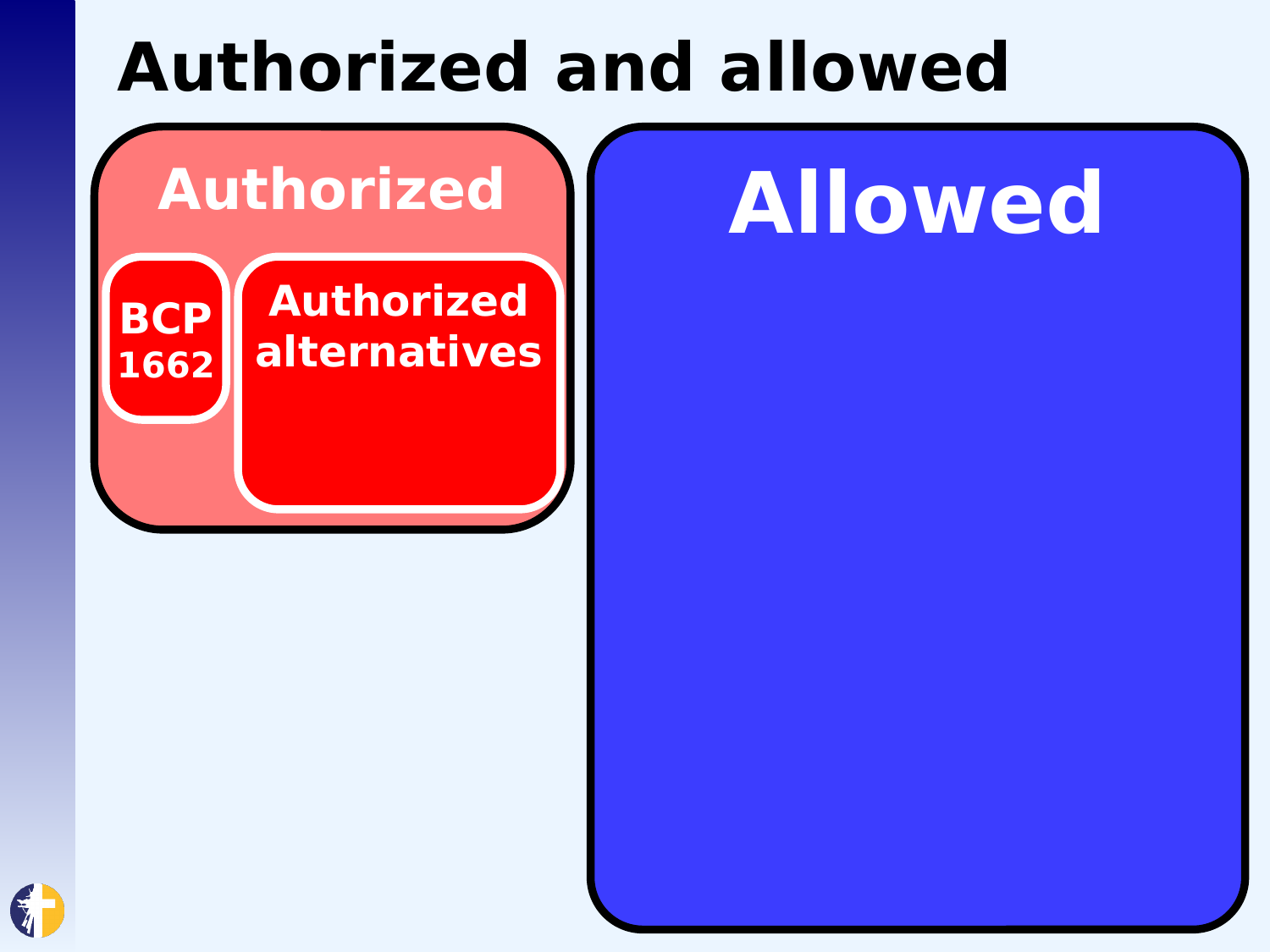

# Authorized and allowed
Authorized
Allowed
BCP
1662
Authorized alternatives